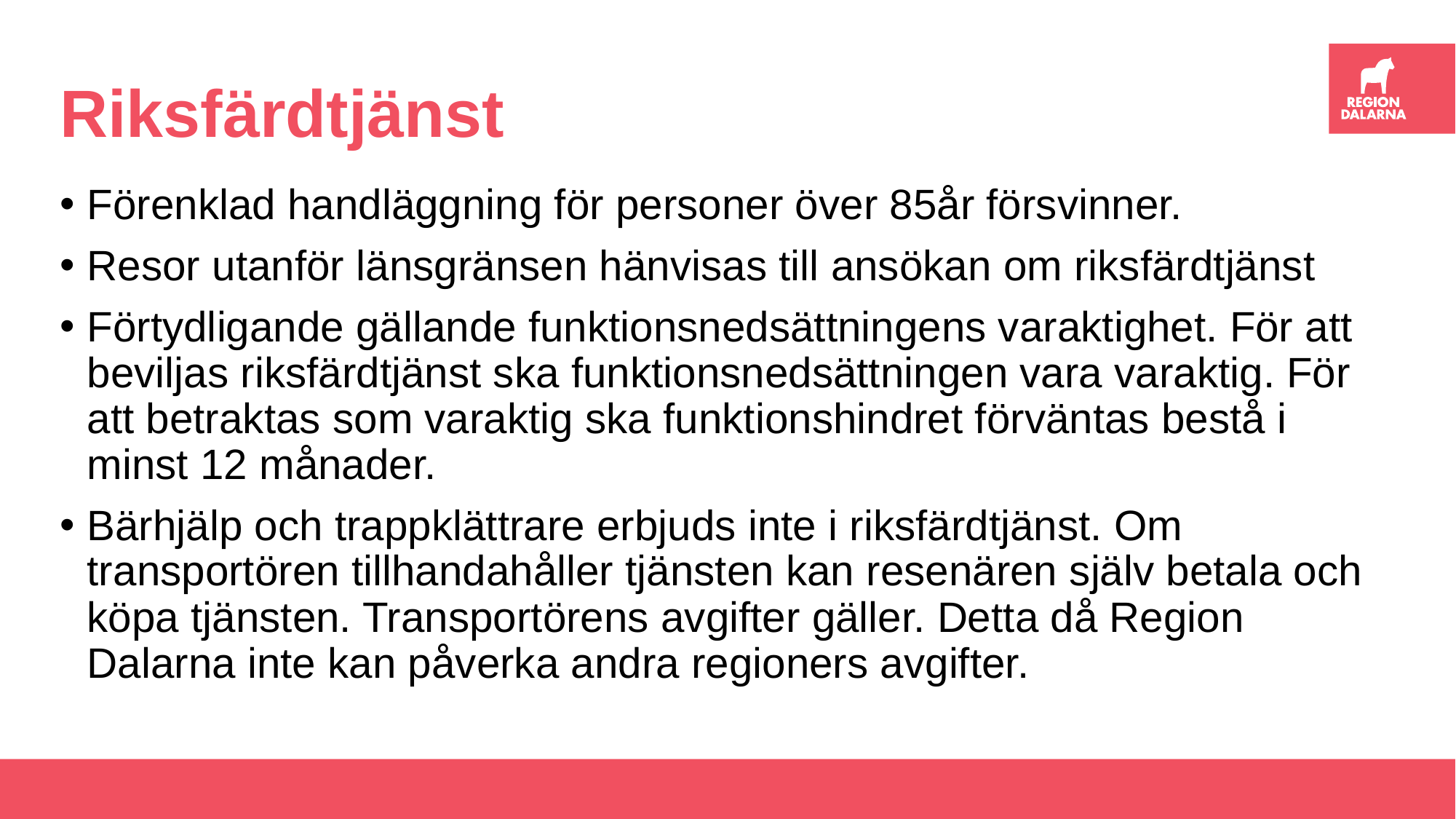

# Riksfärdtjänst
Förenklad handläggning för personer över 85år försvinner.
Resor utanför länsgränsen hänvisas till ansökan om riksfärdtjänst
Förtydligande gällande funktionsnedsättningens varaktighet. För att beviljas riksfärdtjänst ska funktionsnedsättningen vara varaktig. För att betraktas som varaktig ska funktionshindret förväntas bestå i minst 12 månader.
Bärhjälp och trappklättrare erbjuds inte i riksfärdtjänst. Om transportören tillhandahåller tjänsten kan resenären själv betala och köpa tjänsten. Transportörens avgifter gäller. Detta då Region Dalarna inte kan påverka andra regioners avgifter.